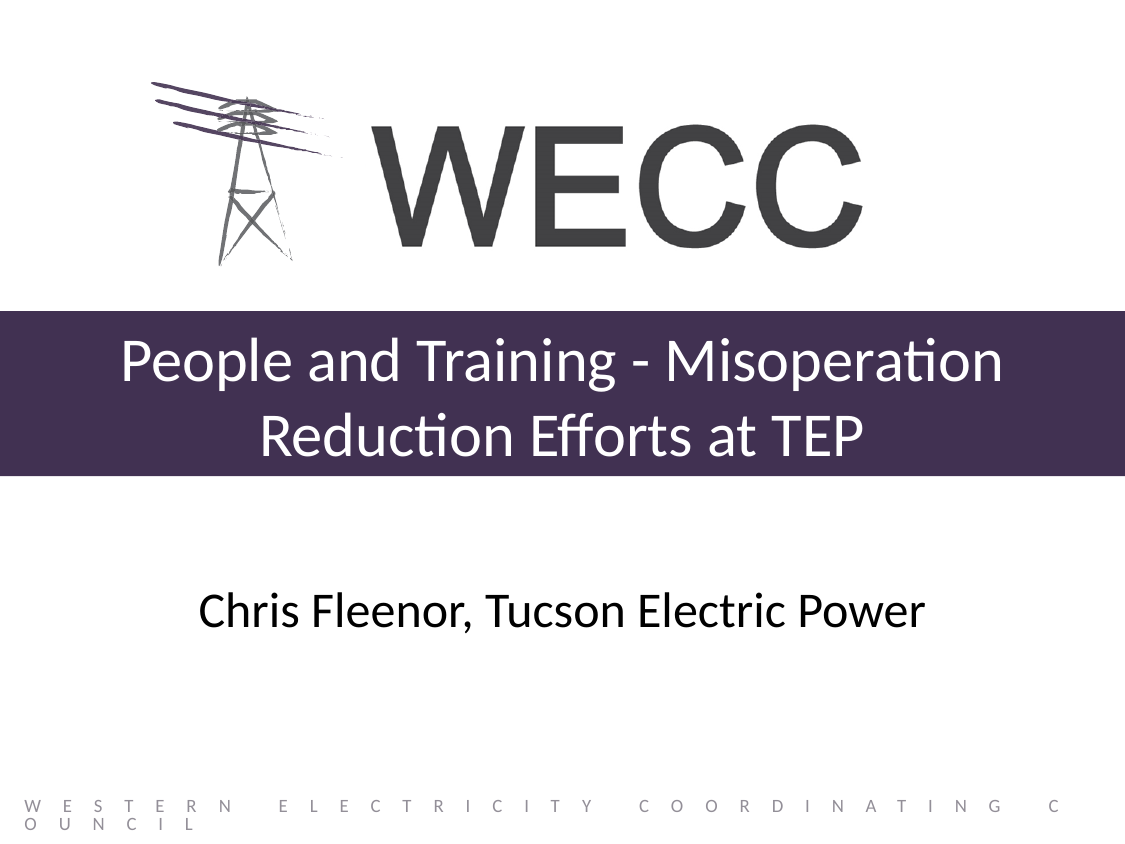

# People and Training - Misoperation Reduction Efforts at TEP
Chris Fleenor, Tucson Electric Power
Western Electricity Coordinating Council